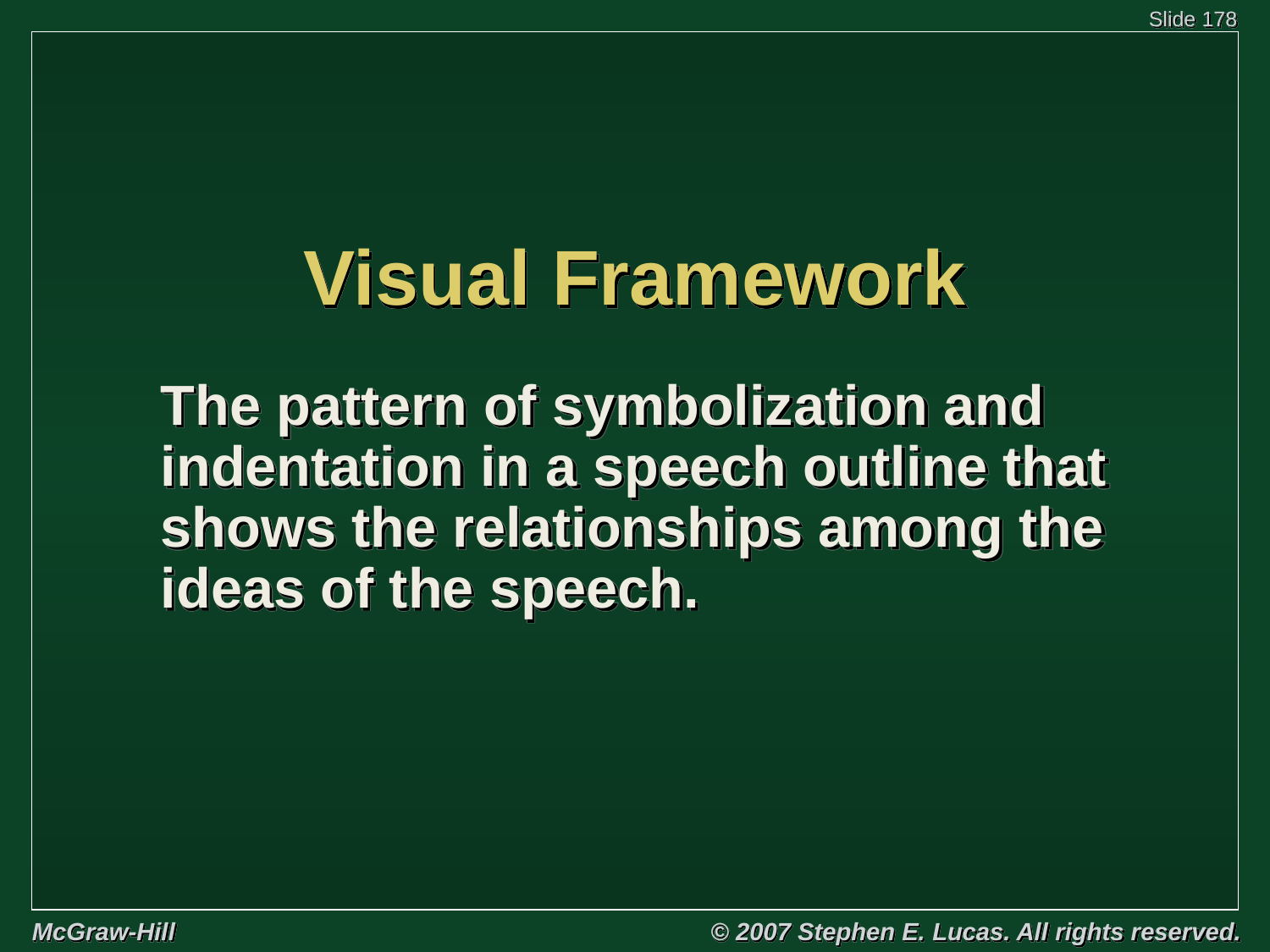

# Visual Framework
The pattern of symbolization and indentation in a speech outline that shows the relationships among the ideas of the speech.